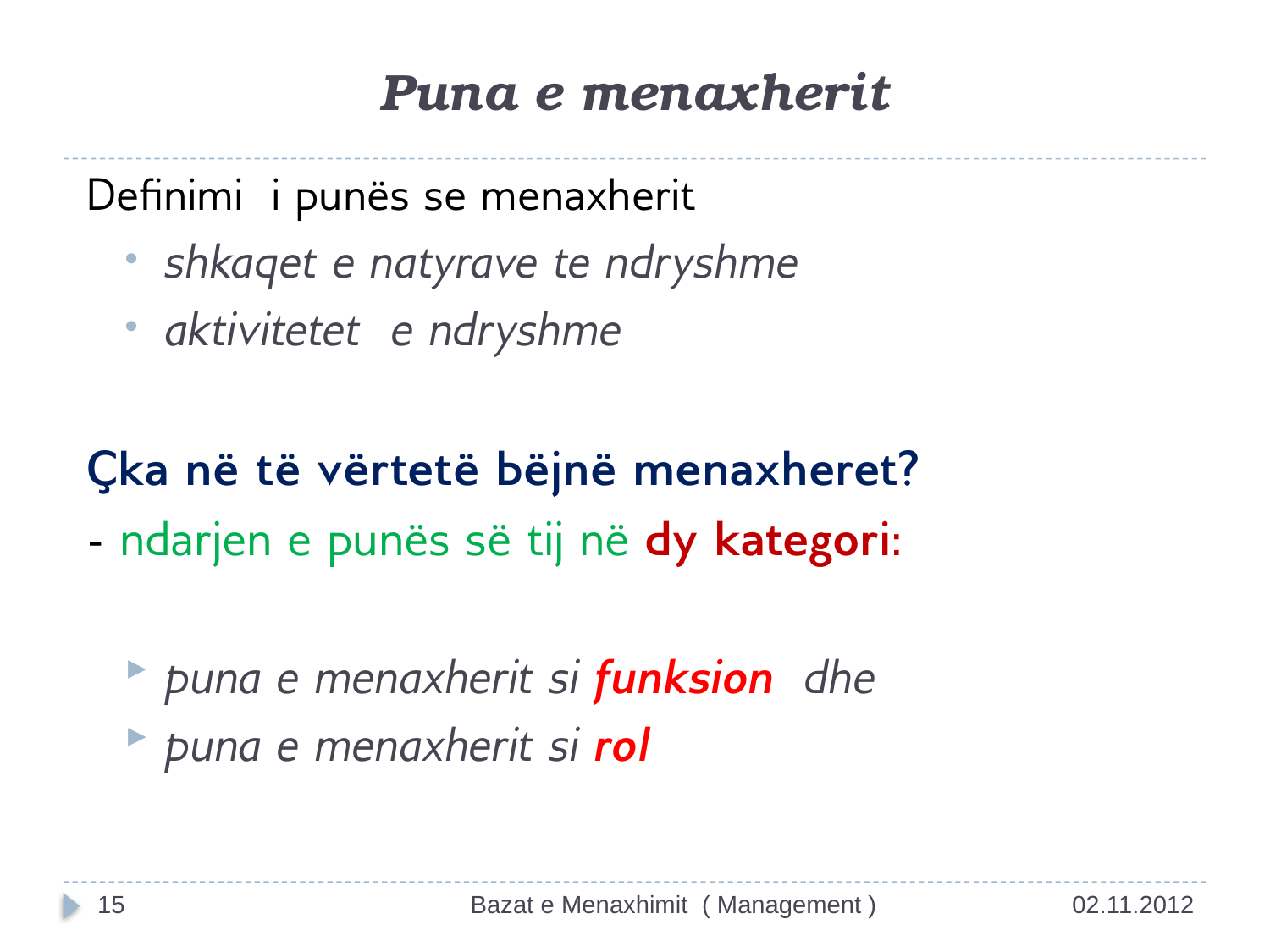

# Puna e menaxherit
Definimi  i punës se menaxherit
shkaqet e natyrave te ndryshme
aktivitetet  e ndryshme

Çka në të vërtetë bëjnë menaxheret?
- ndarjen e punës së tij në dy kategori:

puna e menaxherit si funksion  dhe
puna e menaxherit si rol
15
Bazat e Menaxhimit  ( Management )
02.11.2012